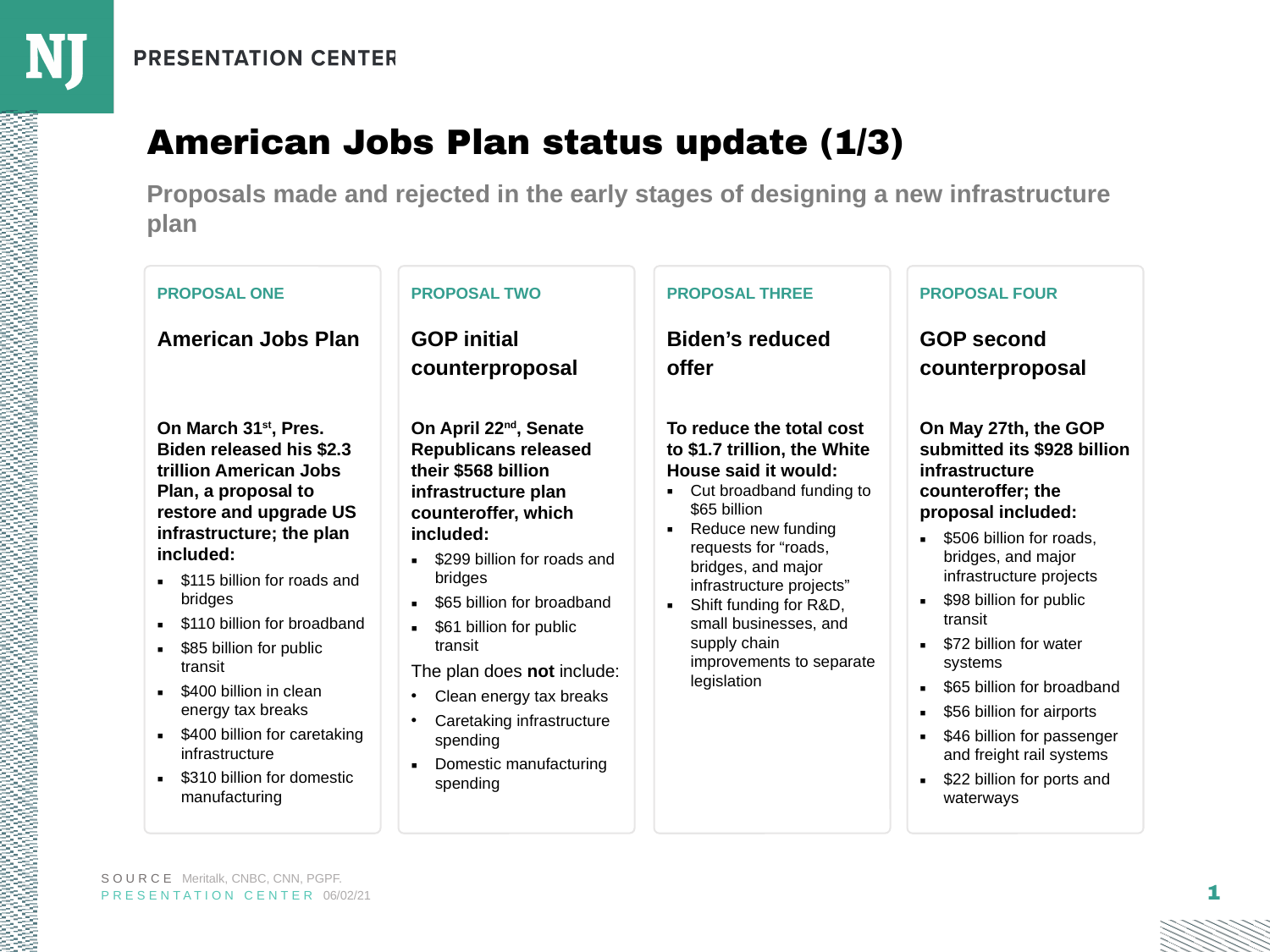

American Jobs Plan status update (1/3)
Proposals made and rejected in the early stages of designing a new infrastructure plan

PROPOSAL ONE
PROPOSAL TWO
PROPOSAL THREE
PROPOSAL FOUR
American Jobs Plan
GOP initial counterproposal
Biden’s reduced offer
GOP second counterproposal
On March 31st, Pres. Biden released his $2.3 trillion American Jobs Plan, a proposal to restore and upgrade US infrastructure; the plan included:
$115 billion for roads and bridges
$110 billion for broadband
$85 billion for public transit
$400 billion in clean energy tax breaks
$400 billion for caretaking infrastructure
$310 billion for domestic manufacturing
On April 22nd, Senate Republicans released their $568 billion infrastructure plan counteroffer, which included:
$299 billion for roads and bridges
$65 billion for broadband
$61 billion for public transit
The plan does not include:
Clean energy tax breaks
Caretaking infrastructure spending
Domestic manufacturing spending
To reduce the total cost to $1.7 trillion, the White House said it would:
Cut broadband funding to $65 billion
Reduce new funding requests for “roads, bridges, and major infrastructure projects”
Shift funding for R&D, small businesses, and supply chain improvements to separate legislation
On May 27th, the GOP submitted its $928 billion infrastructure counteroffer; the proposal included:
$506 billion for roads, bridges, and major infrastructure projects
$98 billion for public transit
$72 billion for water systems
$65 billion for broadband
$56 billion for airports
$46 billion for passenger and freight rail systems
$22 billion for ports and waterways
SOURCE Meritalk, CNBC, CNN, PGPF.
PRESENTATION CENTER 06/02/21